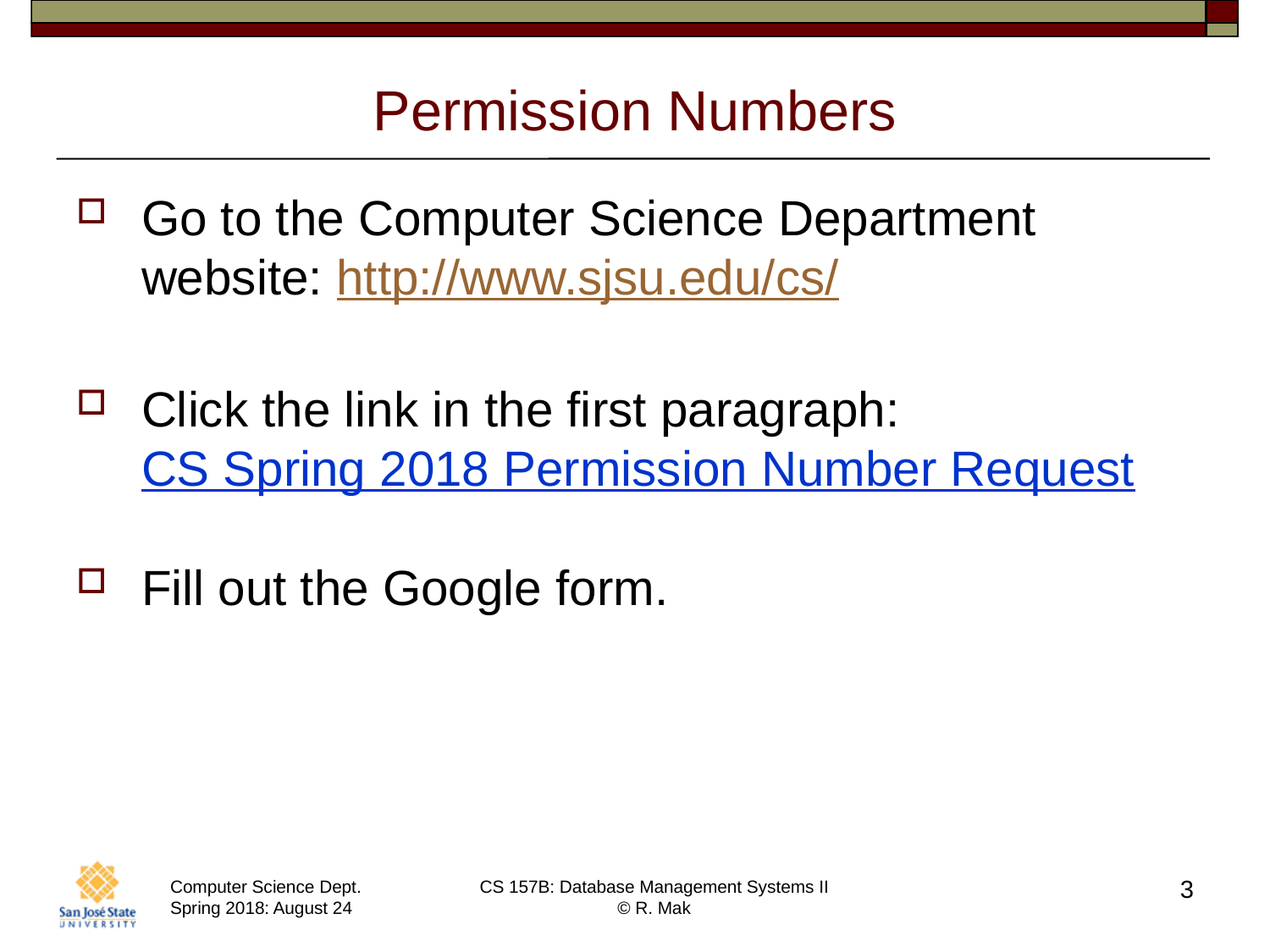

# Permission Numbers
Go to the Computer Science Department website: http://www.sjsu.edu/cs/

Click the link in the first paragraph:
CS Spring 2018 Permission Number Request

Fill out the Google form.
3